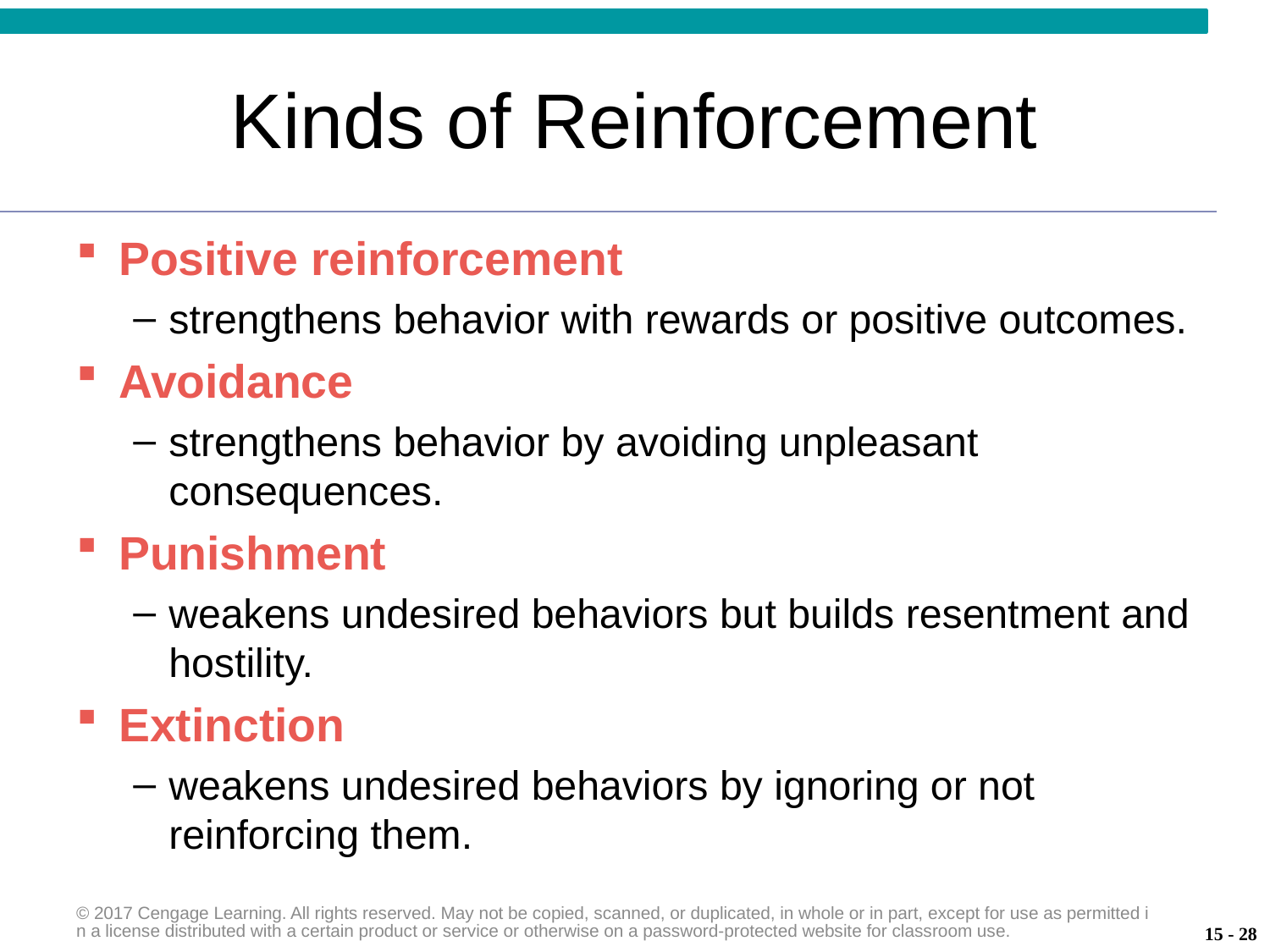

# Kinds of Reinforcement
Positive reinforcement
strengthens behavior with rewards or positive outcomes.
Avoidance
strengthens behavior by avoiding unpleasant consequences.
Punishment
weakens undesired behaviors but builds resentment and hostility.
Extinction
weakens undesired behaviors by ignoring or not reinforcing them.
© 2017 Cengage Learning. All rights reserved. May not be copied, scanned, or duplicated, in whole or in part, except for use as permitted in a license distributed with a certain product or service or otherwise on a password-protected website for classroom use.